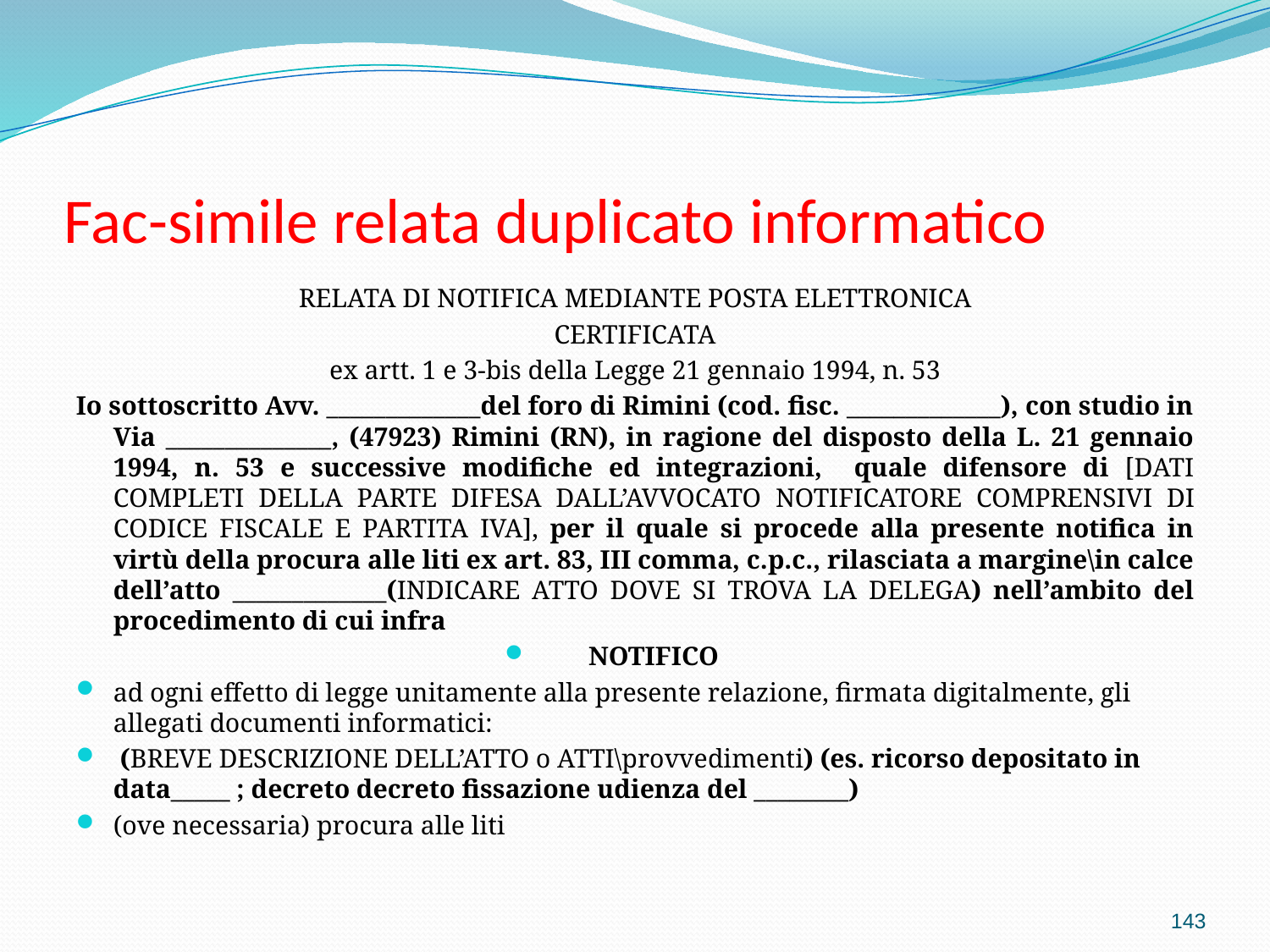

# Fac-simile relata duplicato informatico
RELATA DI NOTIFICA MEDIANTE POSTA ELETTRONICA
CERTIFICATA
ex artt. 1 e 3-bis della Legge 21 gennaio 1994, n. 53
Io sottoscritto Avv. _____________del foro di Rimini (cod. fisc. _____________), con studio in Via ______________, (47923) Rimini (RN), in ragione del disposto della L. 21 gennaio 1994, n. 53 e successive modifiche ed integrazioni,  quale difensore di [DATI COMPLETI DELLA PARTE DIFESA DALL’AVVOCATO NOTIFICATORE COMPRENSIVI DI CODICE FISCALE E PARTITA IVA], per il quale si procede alla presente notifica in virtù della procura alle liti ex art. 83, III comma, c.p.c., rilasciata a margine\in calce dell’atto _____________(INDICARE ATTO DOVE SI TROVA LA DELEGA) nell’ambito del procedimento di cui infra
NOTIFICO
ad ogni effetto di legge unitamente alla presente relazione, firmata digitalmente, gli allegati documenti informatici:
 (BREVE DESCRIZIONE DELL’ATTO o ATTI\provvedimenti) (es. ricorso depositato in data_____ ; decreto decreto fissazione udienza del ________)
(ove necessaria) procura alle liti

143